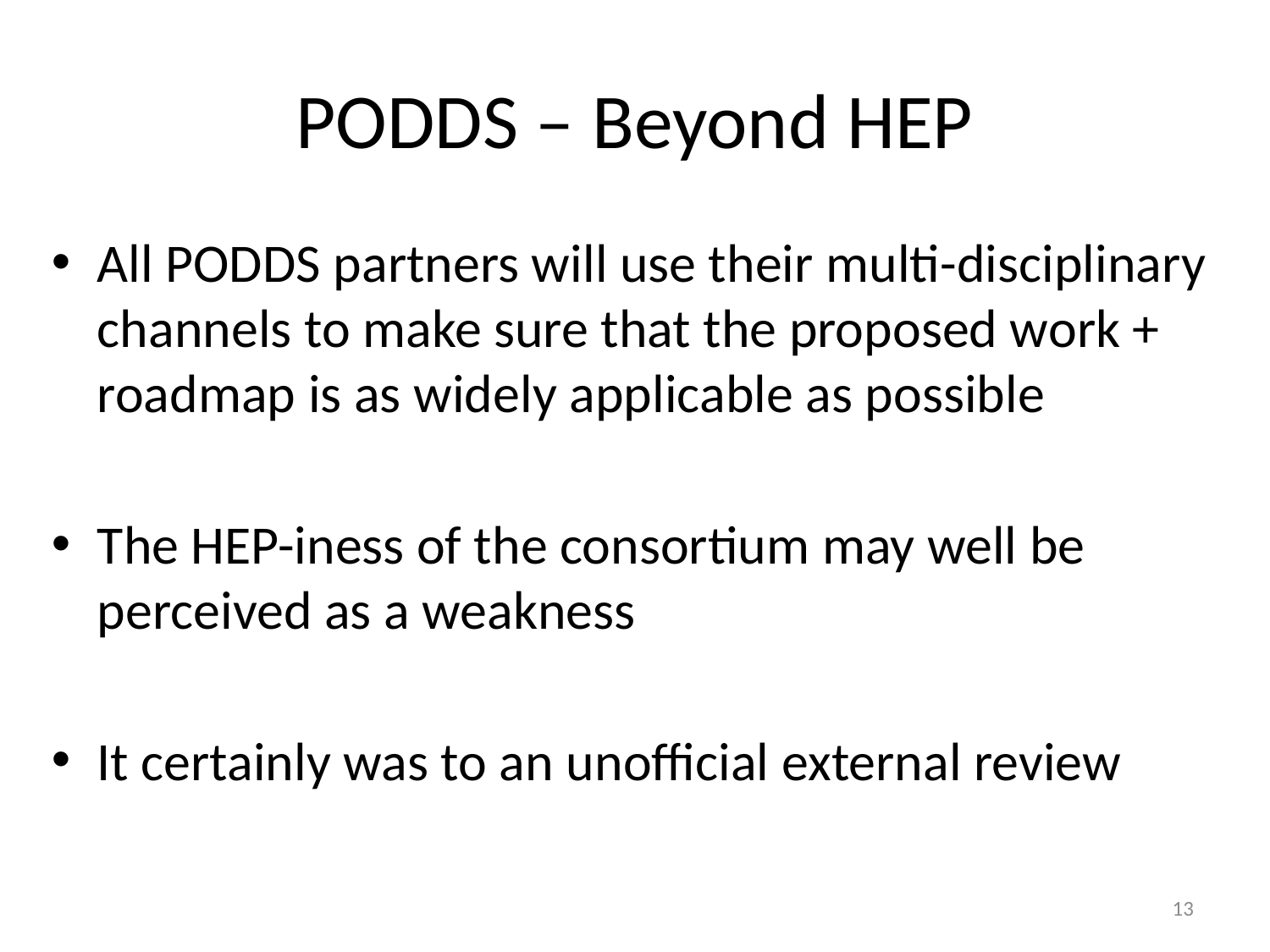

# PODDS – Beyond HEP
All PODDS partners will use their multi-disciplinary channels to make sure that the proposed work + roadmap is as widely applicable as possible

The HEP-iness of the consortium may well be perceived as a weakness

It certainly was to an unofficial external review
13